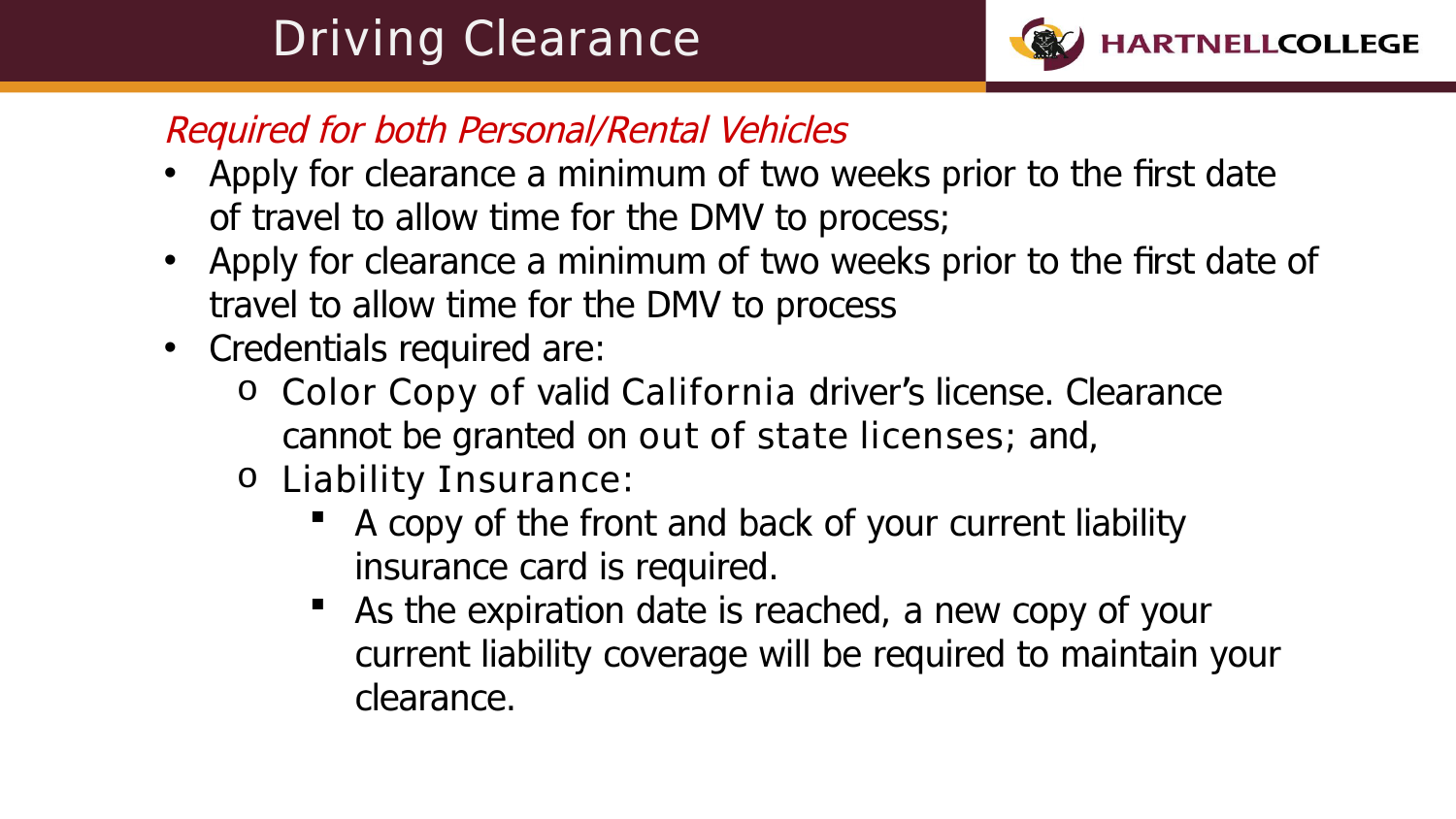

# Driving Clearance
Required for both Personal/Rental Vehicles
Apply for clearance a minimum of two weeks prior to the first date
    of travel to allow time for the DMV to process;
Apply for clearance a minimum of two weeks prior to the first date of travel to allow time for the DMV to process
Credentials required are:
Color Copy of valid California driver’s license. Clearance cannot be granted on out of state licenses; and,
Liability Insurance:
A copy of the front and back of your current liability insurance card is required.
As the expiration date is reached, a new copy of your current liability coverage will be required to maintain your clearance.